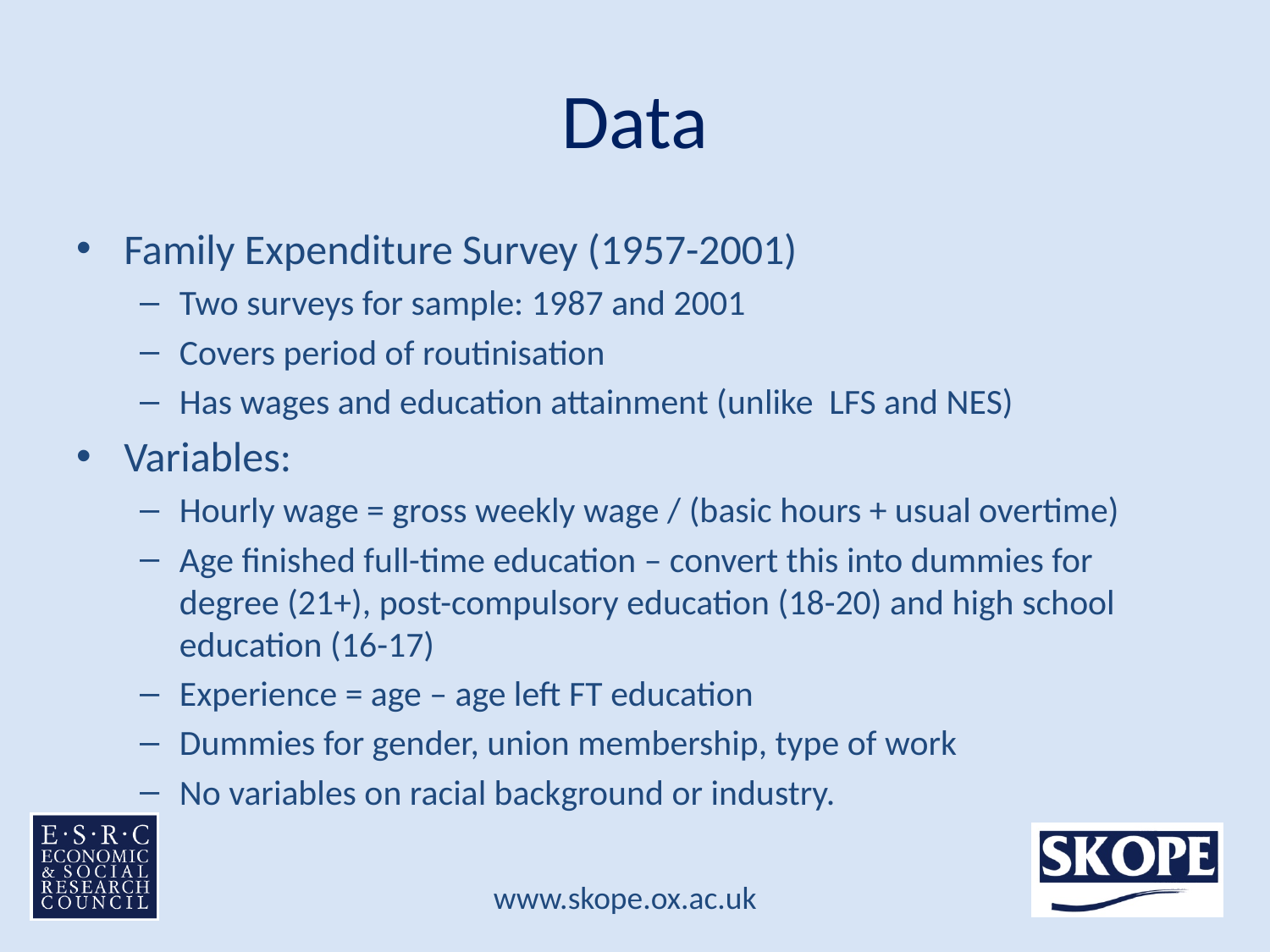

# Data
Family Expenditure Survey (1957-2001)
Two surveys for sample: 1987 and 2001
Covers period of routinisation
Has wages and education attainment (unlike  LFS and NES)
Variables:
Hourly wage = gross weekly wage / (basic hours + usual overtime)
Age finished full-time education – convert this into dummies for degree (21+), post-compulsory education (18-20) and high school education (16-17)
Experience = age – age left FT education
Dummies for gender, union membership, type of work
No variables on racial background or industry.